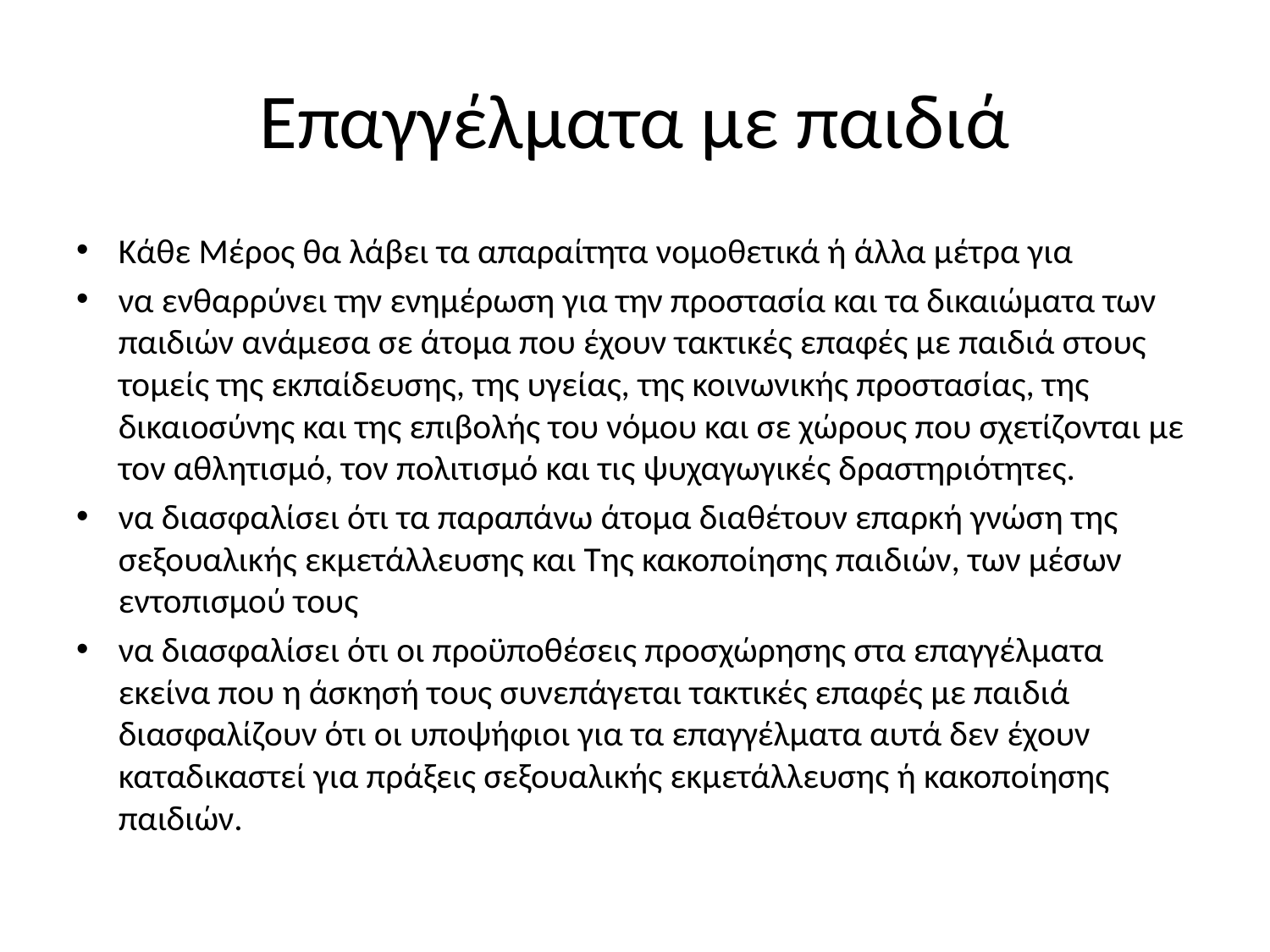

# Επαγγέλματα με παιδιά
Κάθε Μέρος θα λάβει τα απαραίτητα νομοθετικά ή άλλα μέτρα για
να ενθαρρύνει την ενημέρωση για την προστασία και τα δικαιώματα των παιδιών ανάμεσα σε άτομα που έχουν τακτικές επαφές με παιδιά στους τομείς της εκπαίδευσης, της υγείας, της κοινωνικής προστασίας, της δικαιοσύνης και της επιβολής του νόμου και σε χώρους που σχετίζονται με τον αθλητισμό, τον πολιτισμό και τις ψυχαγωγικές δραστηριότητες.
να διασφαλίσει ότι τα παραπάνω άτομα διαθέτουν επαρκή γνώση της σεξουαλικής εκμετάλλευσης και Της κακοποίησης παιδιών, των μέσων εντοπισμού τους
να διασφαλίσει ότι οι προϋποθέσεις προσχώρησης στα επαγγέλματα εκείνα που η άσκησή τους συνεπάγεται τακτικές επαφές με παιδιά διασφαλίζουν ότι οι υποψήφιοι για τα επαγγέλματα αυτά δεν έχουν καταδικαστεί για πράξεις σεξουαλικής εκμετάλλευσης ή κακοποίησης παιδιών.